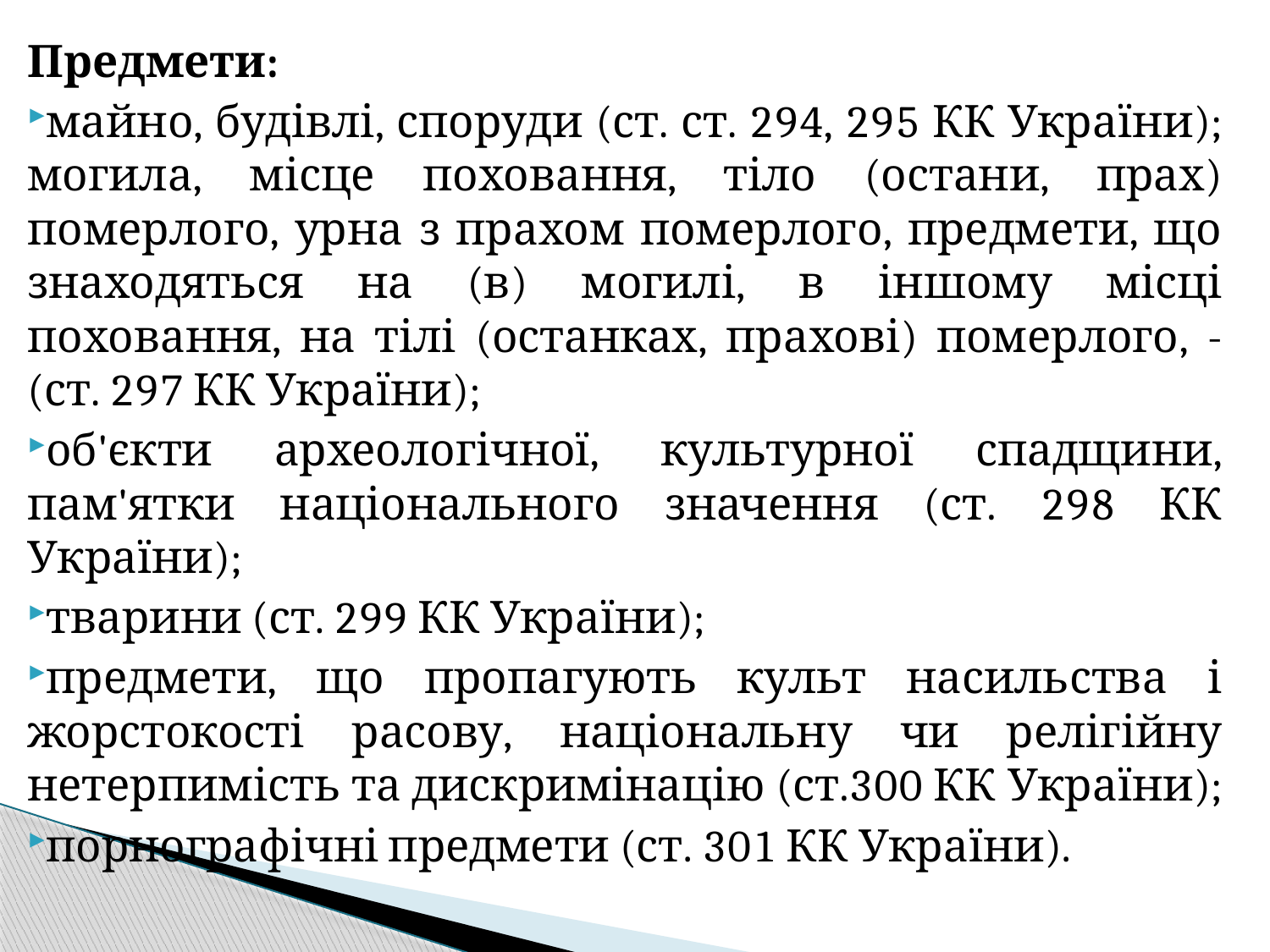

Предмети:
майно, будівлі, споруди (ст. ст. 294, 295 КК України); могила, місце поховання, тіло (остани, прах) померлого, урна з прахом померлого, предмети, що знаходяться на (в) могилі, в іншому місці поховання, на тілі (останках, прахові) померлого, -(ст. 297 КК України);
об'єкти археологічної, культурної спадщини, пам'ятки національного значення (ст. 298 КК України);
тварини (ст. 299 КК України);
предмети, що пропагують культ насильства і жорстокості расову, національну чи релігійну нетерпимість та дискримінацію (ст.300 КК України);
порнографічні предмети (ст. 301 КК України).